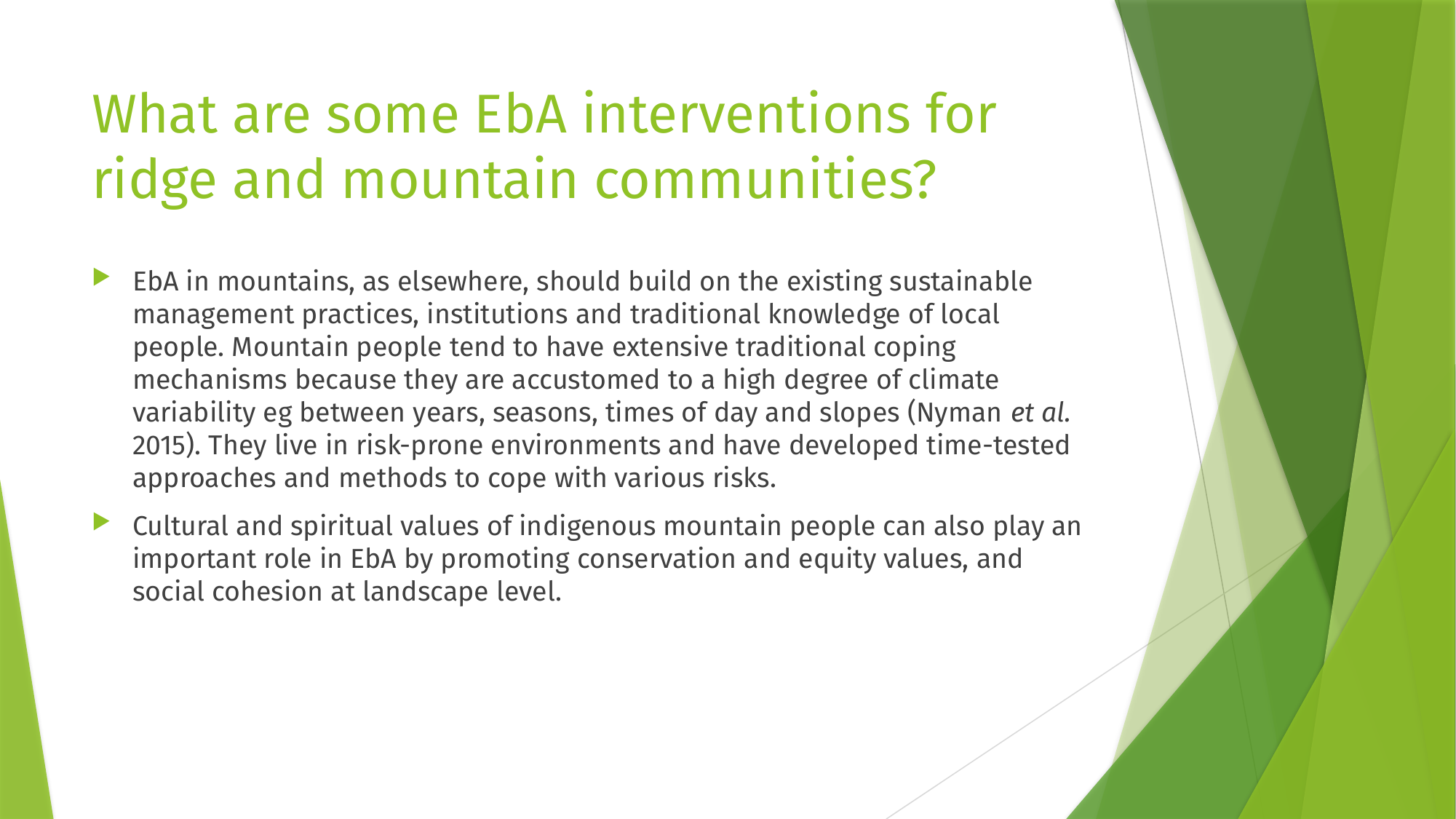

# What are some EbA interventions for ridge and mountain communities?
EbA in mountains, as elsewhere, should build on the existing sustainable management practices, institutions and traditional knowledge of local people. Mountain people tend to have extensive traditional coping mechanisms because they are accustomed to a high degree of climate variability eg between years, seasons, times of day and slopes (Nyman et al. 2015). They live in risk-prone environments and have developed time-tested approaches and methods to cope with various risks.
Cultural and spiritual values of indigenous mountain people can also play an important role in EbA by promoting conservation and equity values, and social cohesion at landscape level.